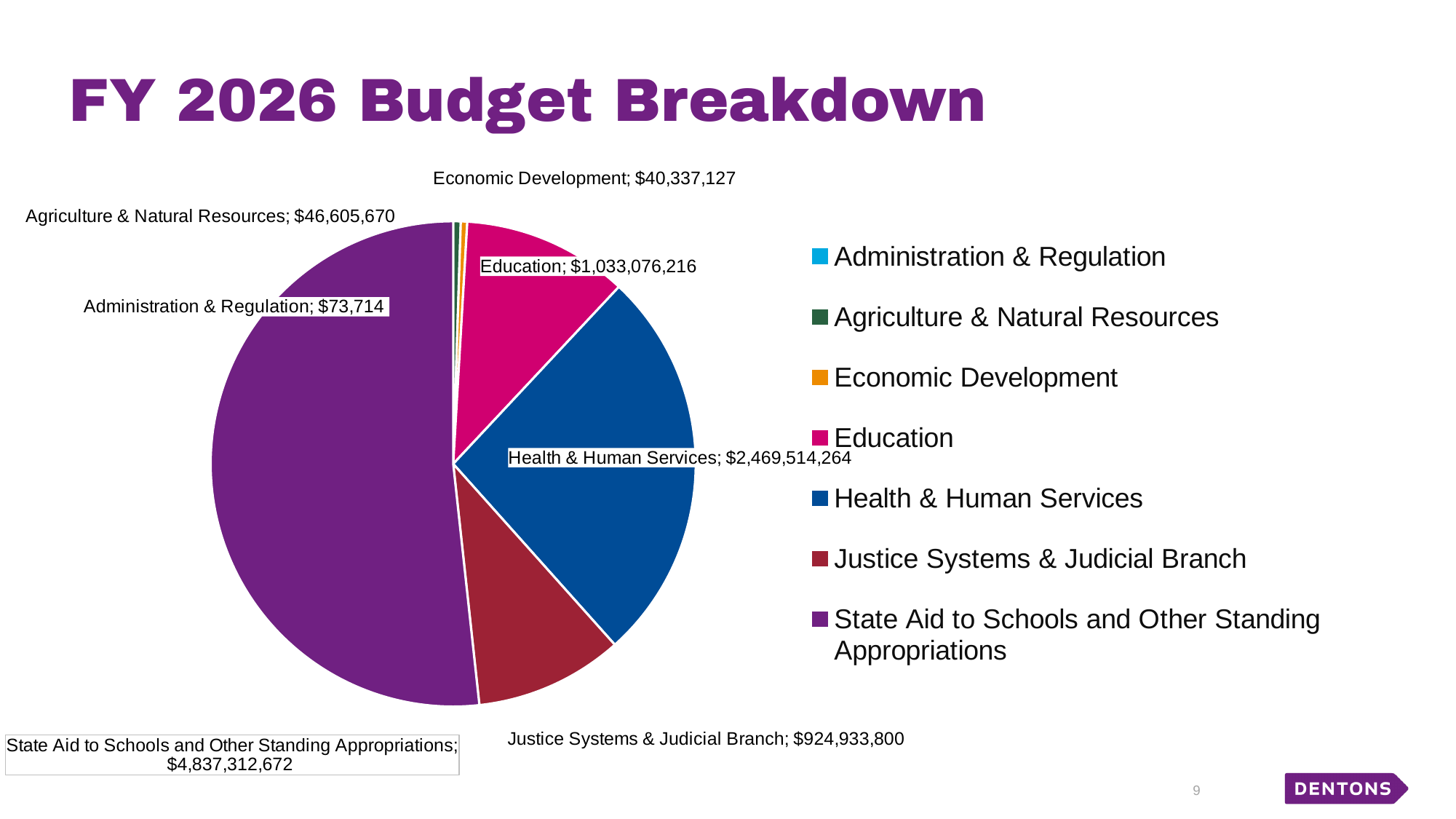

### Chart

| Category | Budget |
|---|---|
| Administration & Regulation | 73714.09 |
| Agriculture & Natural Resources | 46605670.0 |
| Economic Development | 40337127.0 |
| Education | 1033076216.0 |
| Health & Human Services | 2469514264.0 |
| Justice Systems & Judicial Branch | 924933800.0 |
| State Aid to Schools and Other Standing Appropriations | 4837312672.0 |
# FY 2026 Budget Breakdown